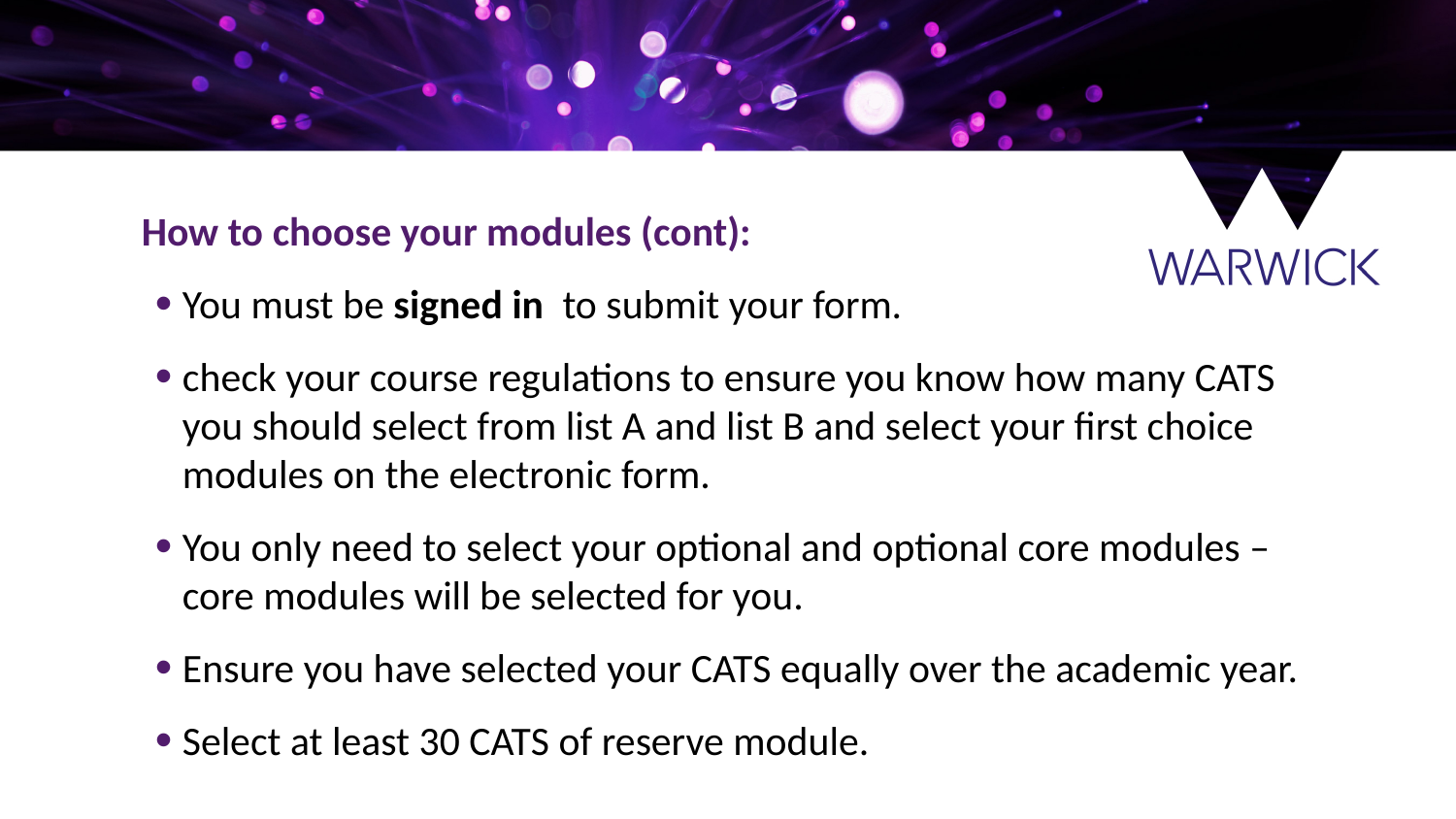

How to choose your modules (cont):
You must be signed in  to submit your form.
check your course regulations to ensure you know how many CATS you should select from list A and list B and select your first choice modules on the electronic form.
You only need to select your optional and optional core modules – core modules will be selected for you.
Ensure you have selected your CATS equally over the academic year.
Select at least 30 CATS of reserve module.